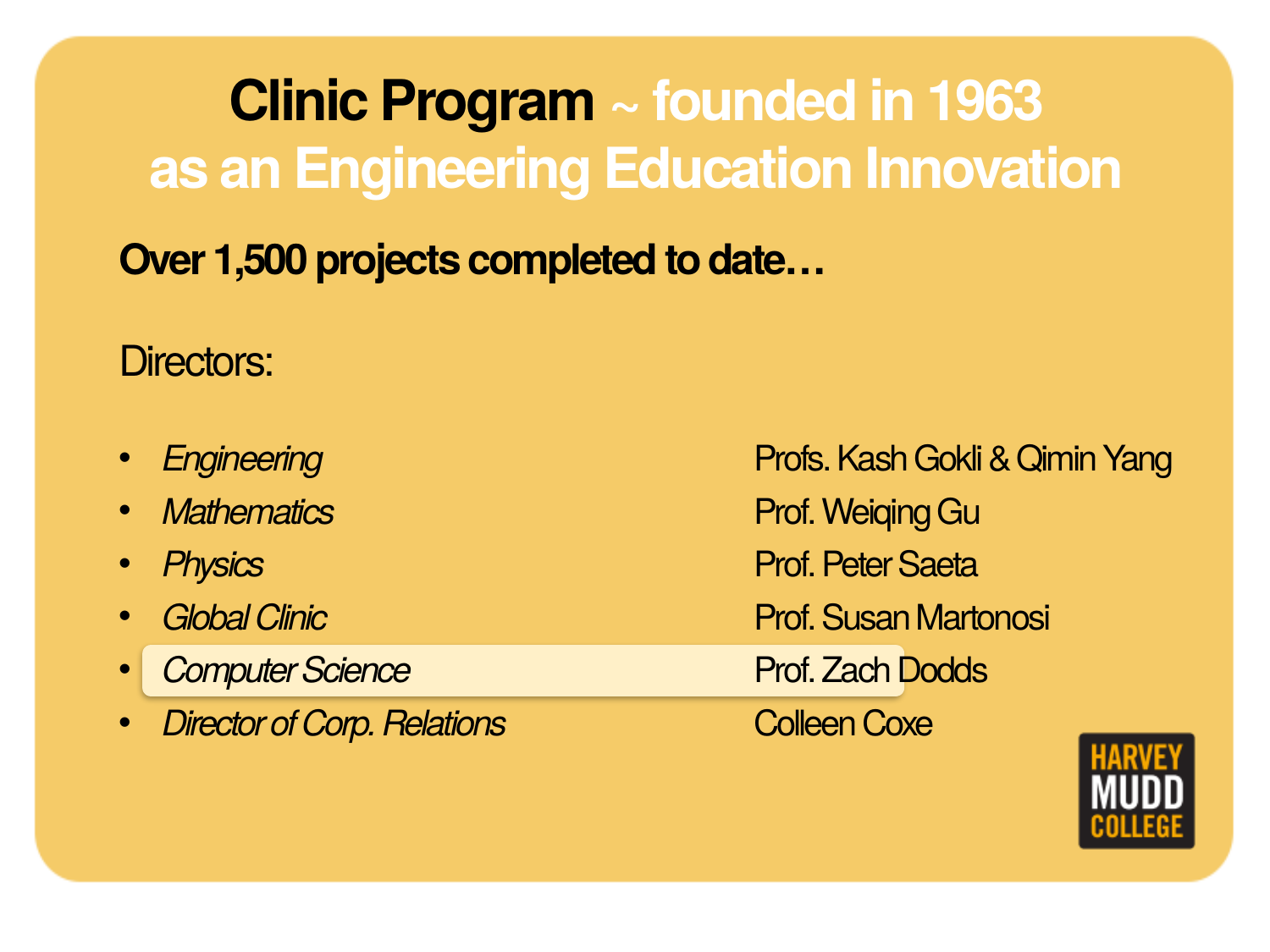

# Clinic Program ~ founded in 1963 as an Engineering Education Innovation
Over 1,500 projects completed to date…

Directors:

    Engineering                  			Profs. Kash Gokli & Qimin Yang
    Mathematics                			Prof. Weiqing Gu
    Physics                           			Prof. Peter Saeta
    Global Clinic                 			Prof. Susan Martonosi
    Computer Science     			Prof. Zach Dodds
    Director of Corp. Relations		Colleen Coxe